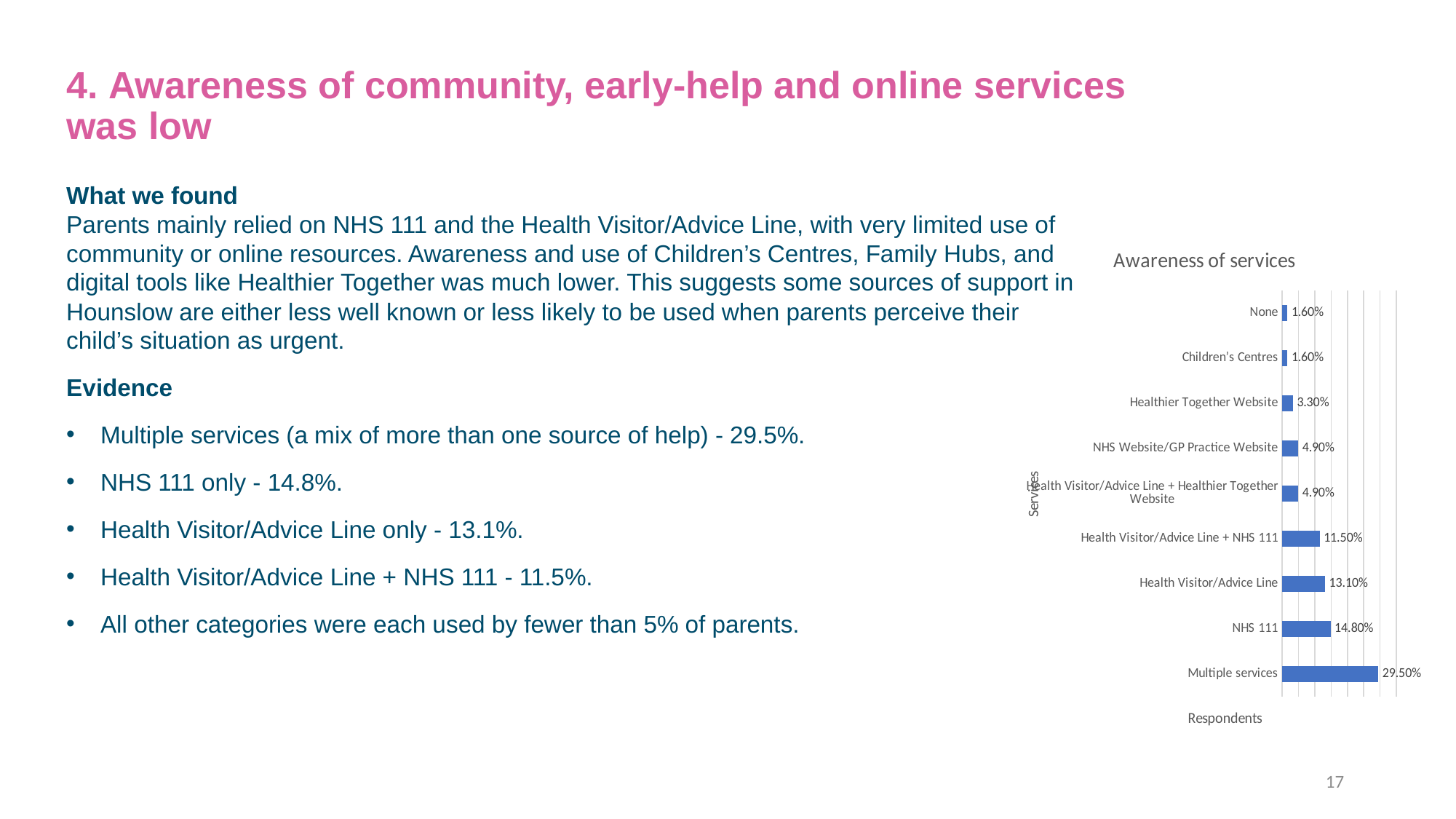

# 4. Awareness of community, early-help and online services was low
What we found
Parents mainly relied on NHS 111 and the Health Visitor/Advice Line, with very limited use of community or online resources. Awareness and use of Children’s Centres, Family Hubs, and digital tools like Healthier Together was much lower. This suggests some sources of support in Hounslow are either less well known or less likely to be used when parents perceive their child’s situation as urgent.
Evidence
Multiple services (a mix of more than one source of help) - 29.5%.
NHS 111 only - 14.8%.
Health Visitor/Advice Line only - 13.1%.
Health Visitor/Advice Line + NHS 111 - 11.5%.
All other categories were each used by fewer than 5% of parents.

### Chart: Awareness of services

| Category | Percentage |
|---|---|
| Multiple services | 0.295 |
| NHS 111 | 0.148 |
| Health Visitor/Advice Line | 0.131 |
| Health Visitor/Advice Line + NHS 111 | 0.115 |
| Health Visitor/Advice Line + Healthier Together Website | 0.049 |
| NHS Website/GP Practice Website | 0.049 |
| Healthier Together Website | 0.033 |
| Children’s Centres | 0.016 |
| None | 0.016 |
17